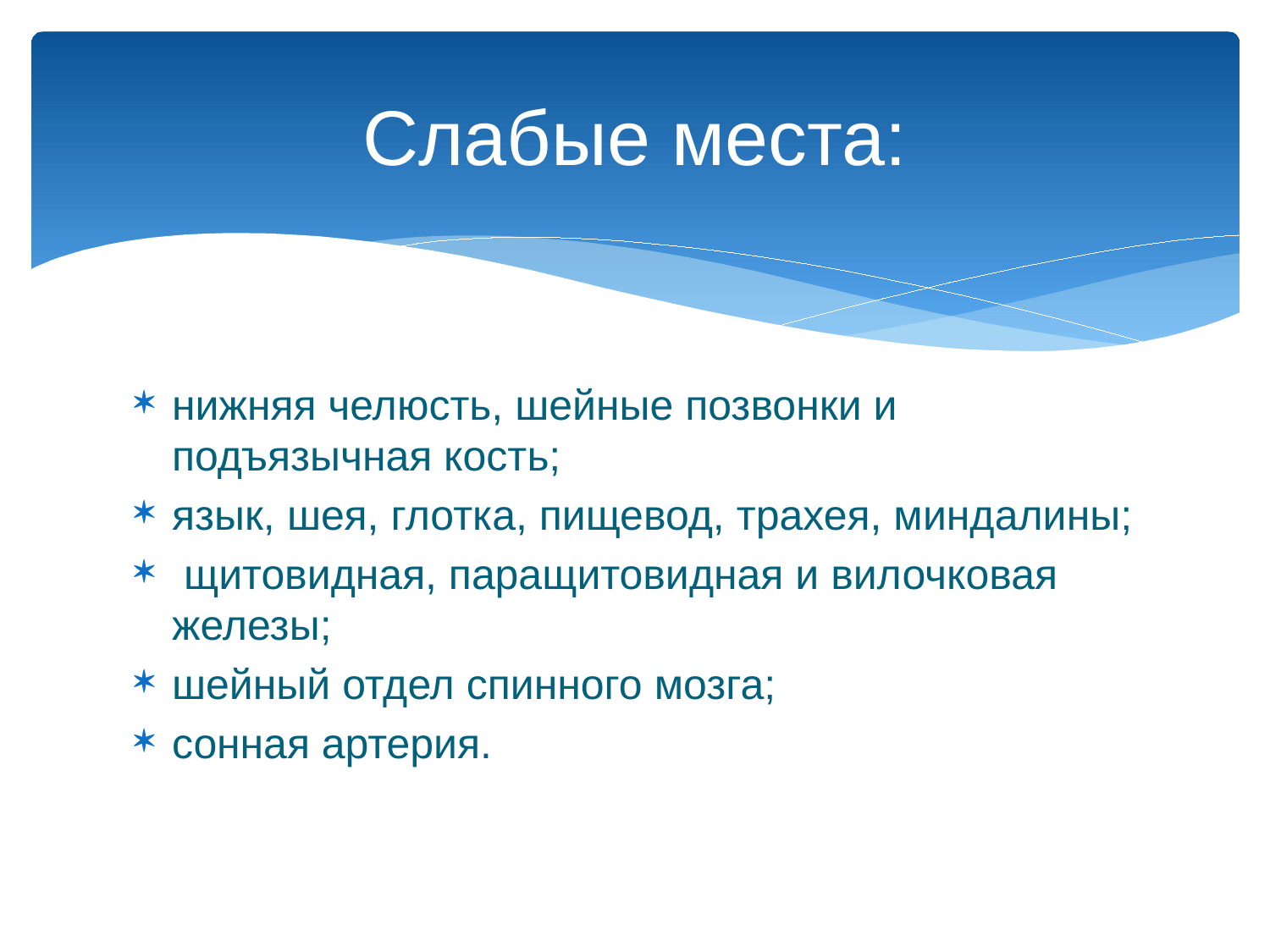

# Слабые места:
нижняя челюсть, шейные позвонки и подъязычная кость;
язык, шея, глотка, пищевод, трахея, миндалины;
 щитовидная, паращитовидная и вилочковая железы;
шейный отдел спинного мозга;
сонная артерия.